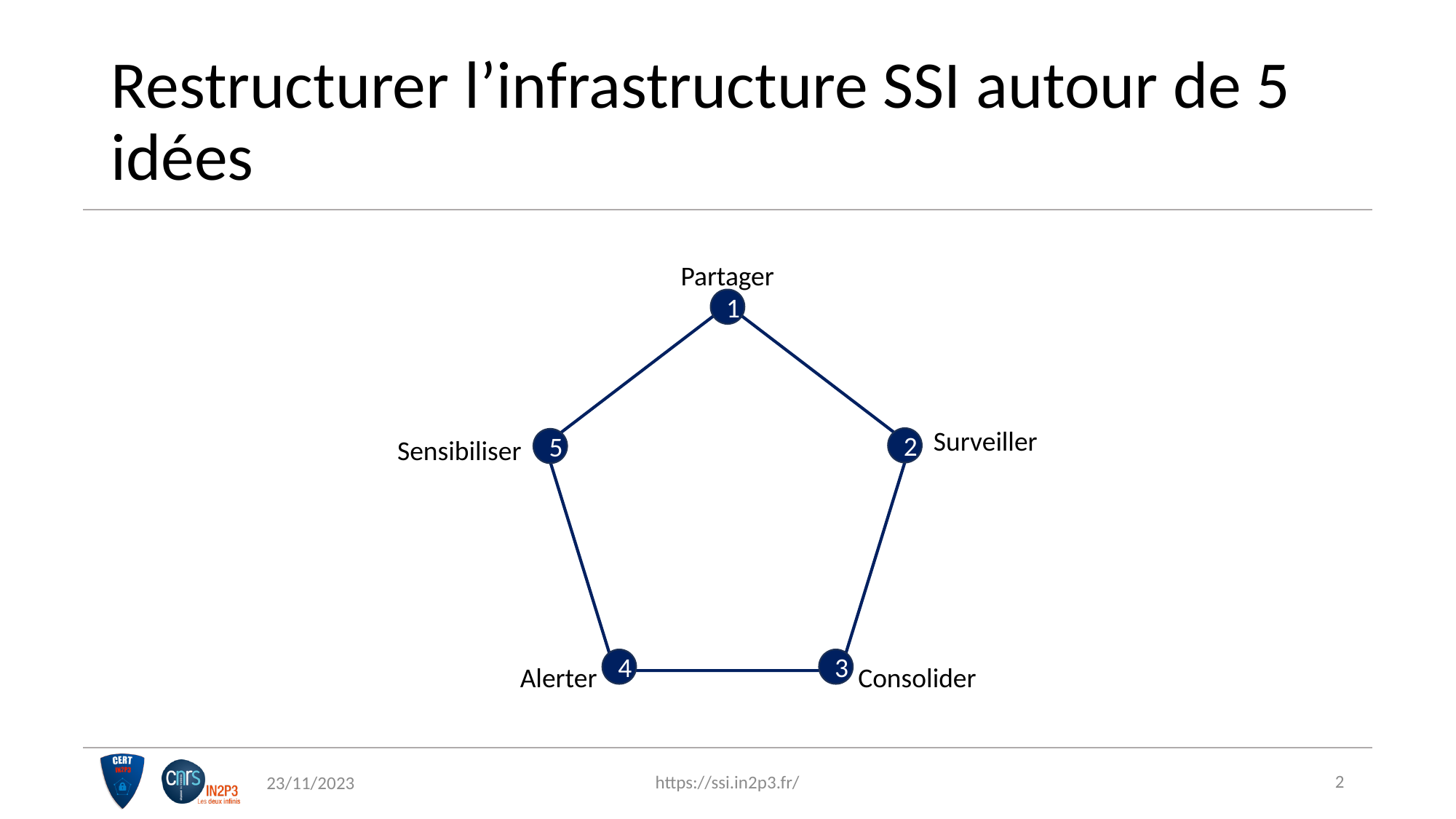

# Restructurer l’infrastructure SSI autour de 5 idées
Partager
1

Surveiller
Sensibiliser
2
5
3
4
Alerter
Consolider
2
https://ssi.in2p3.fr/
23/11/2023